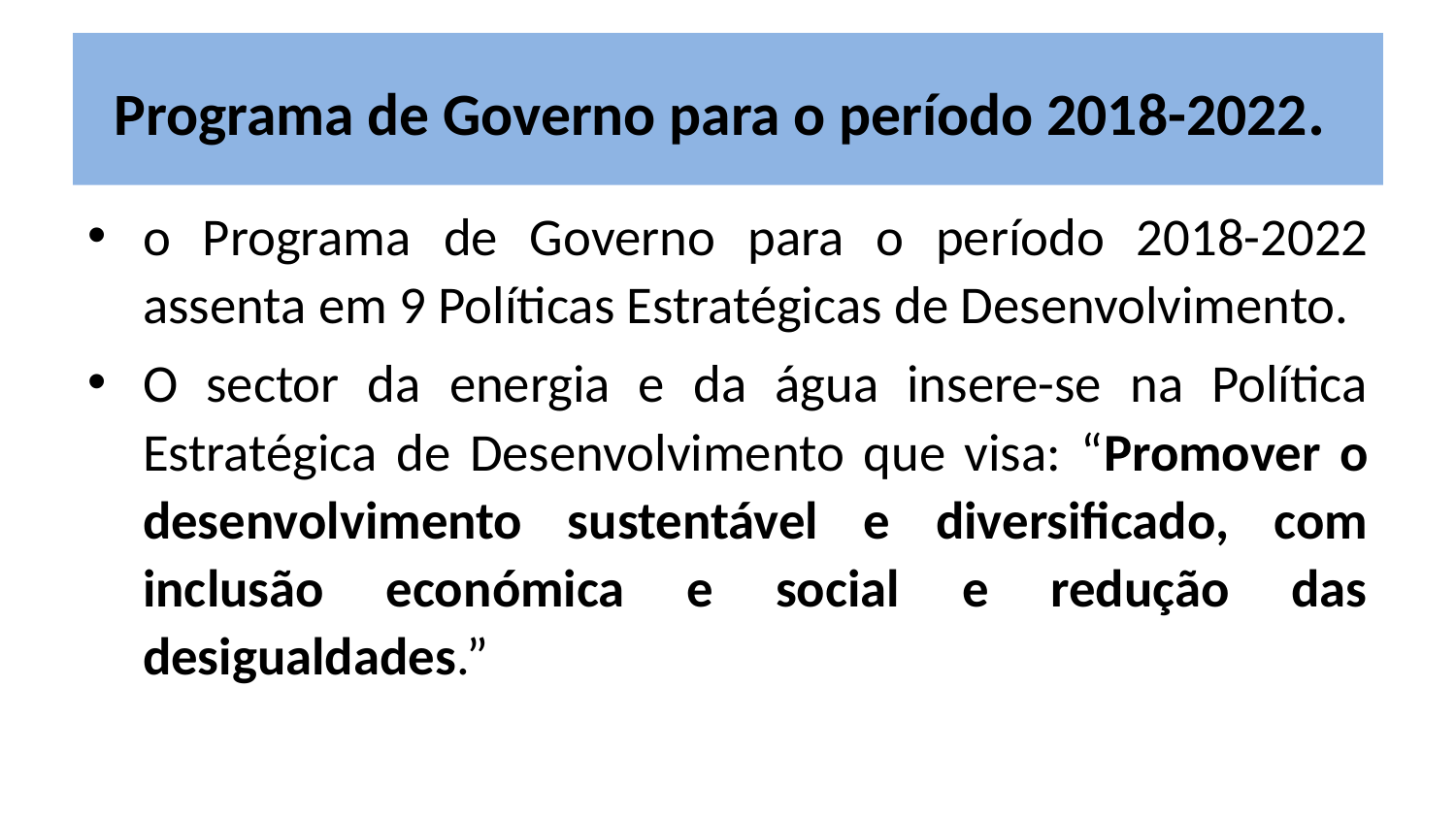

# Programa de Governo para o período 2018-2022.
o Programa de Governo para o período 2018-2022 assenta em 9 Políticas Estratégicas de Desenvolvimento.
O sector da energia e da água insere-se na Política Estratégica de Desenvolvimento que visa: “Promover o desenvolvimento sustentável e diversificado, com inclusão económica e social e redução das desigualdades.”